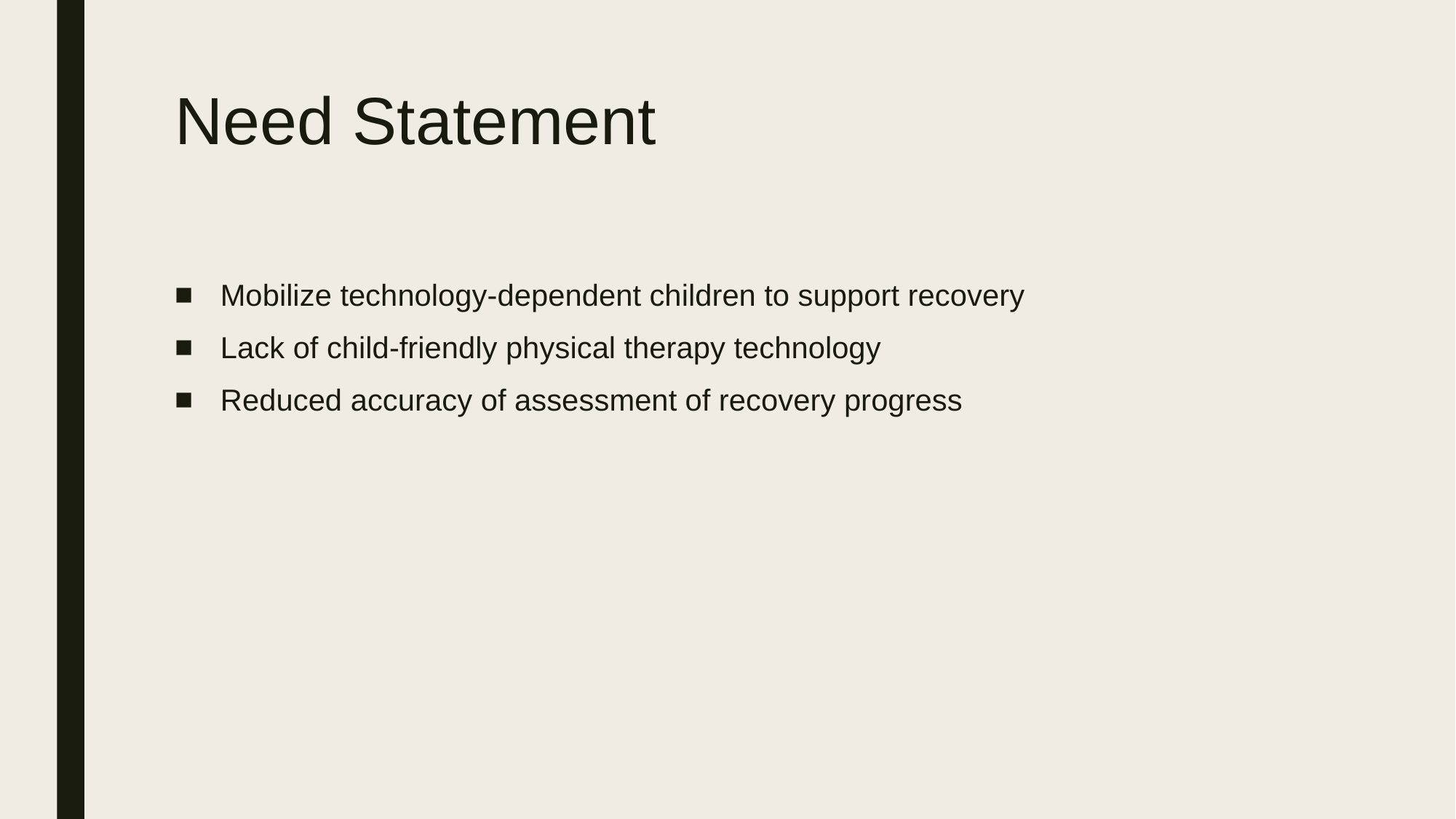

# Need Statement
Mobilize technology-dependent children to support recovery
Lack of child-friendly physical therapy technology
Reduced accuracy of assessment of recovery progress